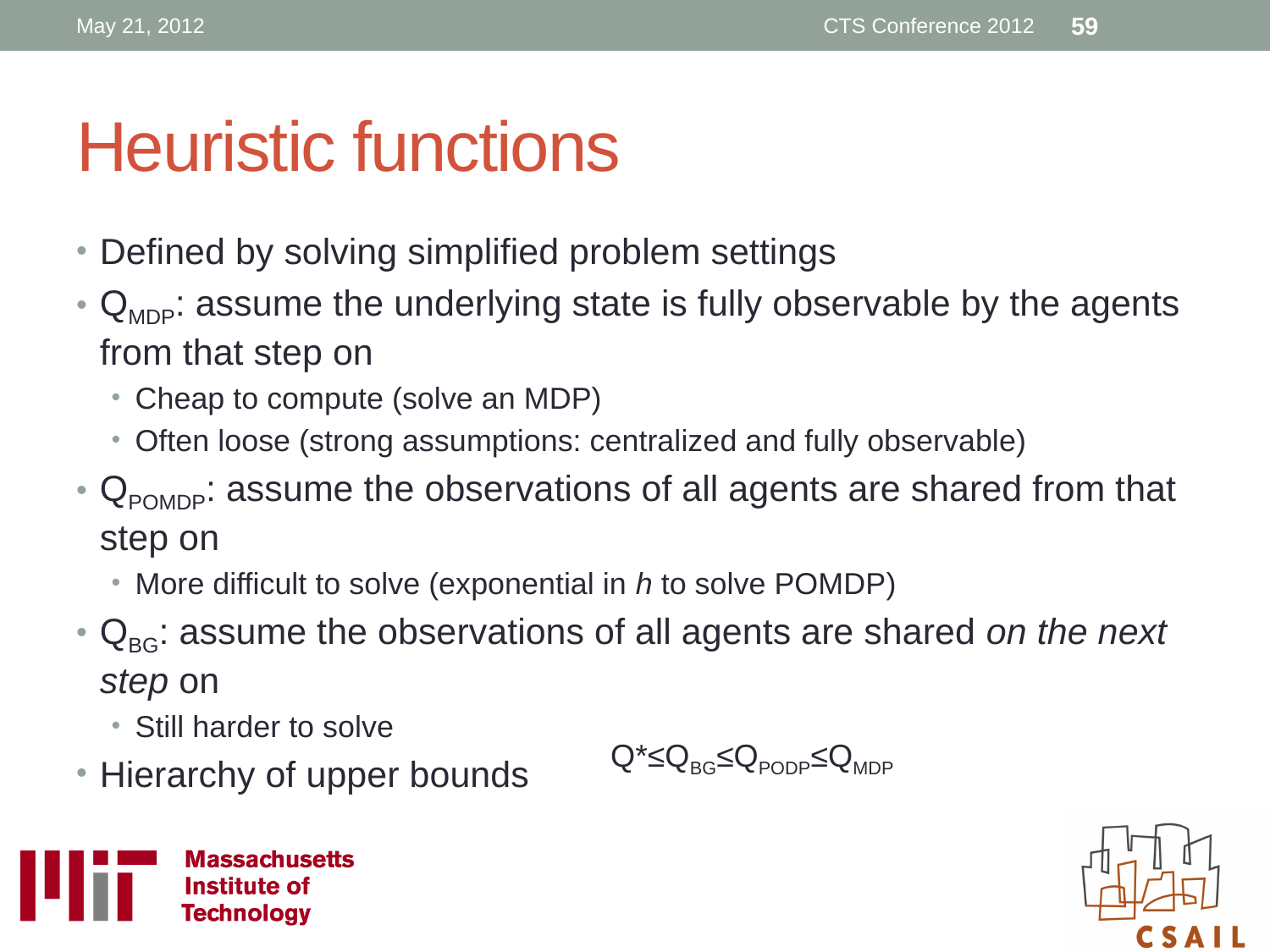

May 21, 2012
CTS Conference 2012
59
# Heuristic functions
Defined by solving simplified problem settings
QMDP: assume the underlying state is fully observable by the agents from that step on
Cheap to compute (solve an MDP)
Often loose (strong assumptions: centralized and fully observable)
QPOMDP: assume the observations of all agents are shared from that step on
More difficult to solve (exponential in h to solve POMDP)
QBG: assume the observations of all agents are shared on the next step on
Still harder to solve
Hierarchy of upper bounds
Q*≤QBG≤QPODP≤QMDP